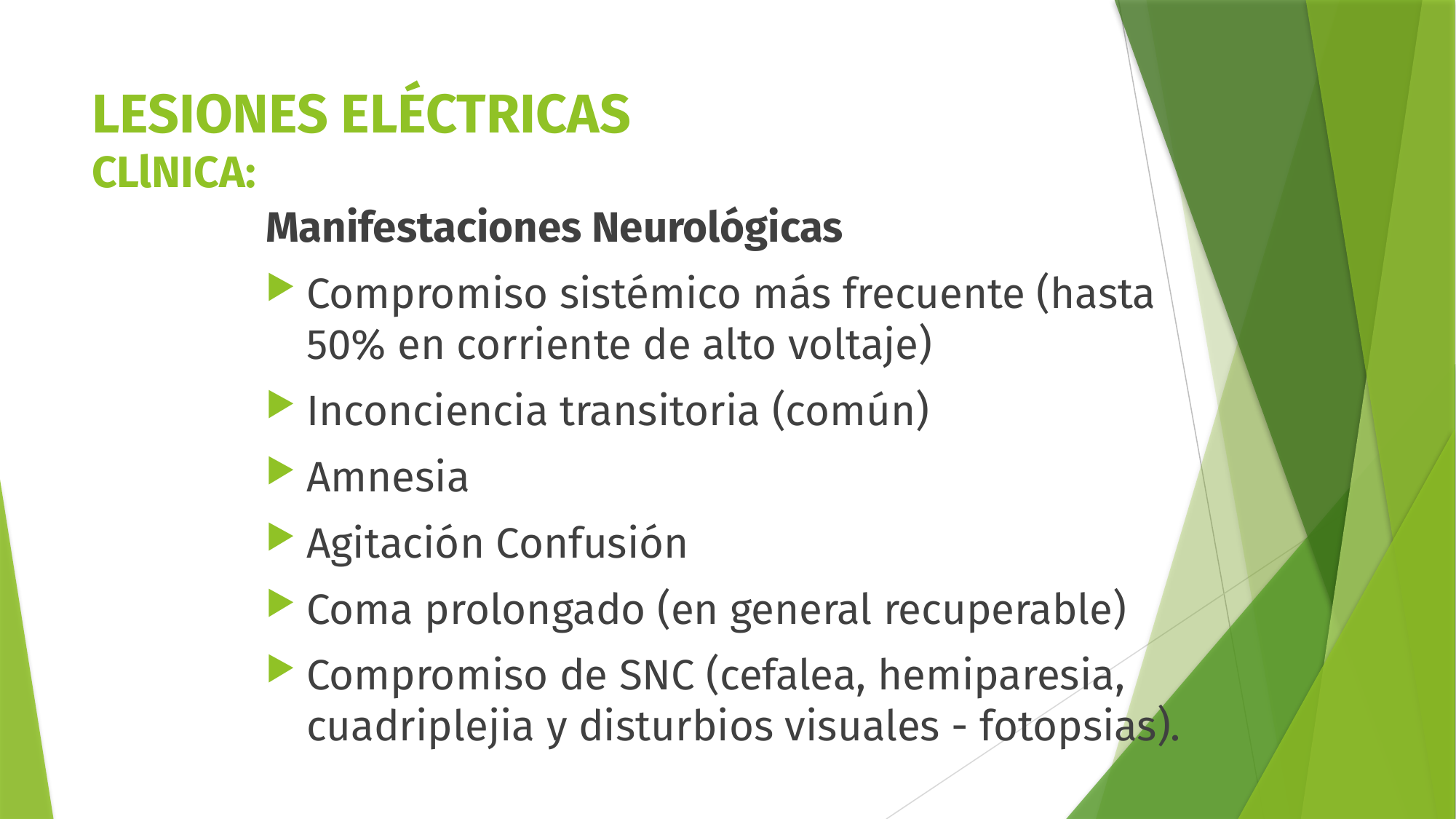

# LESIONES ELÉCTRICAS CLlNICA:
Manifestaciones Neurológicas
Compromiso sistémico más frecuente (hasta 50% en corriente de alto voltaje)
Inconciencia transitoria (común)
Amnesia
Agitación Confusión
Coma prolongado (en general recuperable)
Compromiso de SNC (cefalea, hemiparesia, cuadriplejia y disturbios visuales - fotopsias).